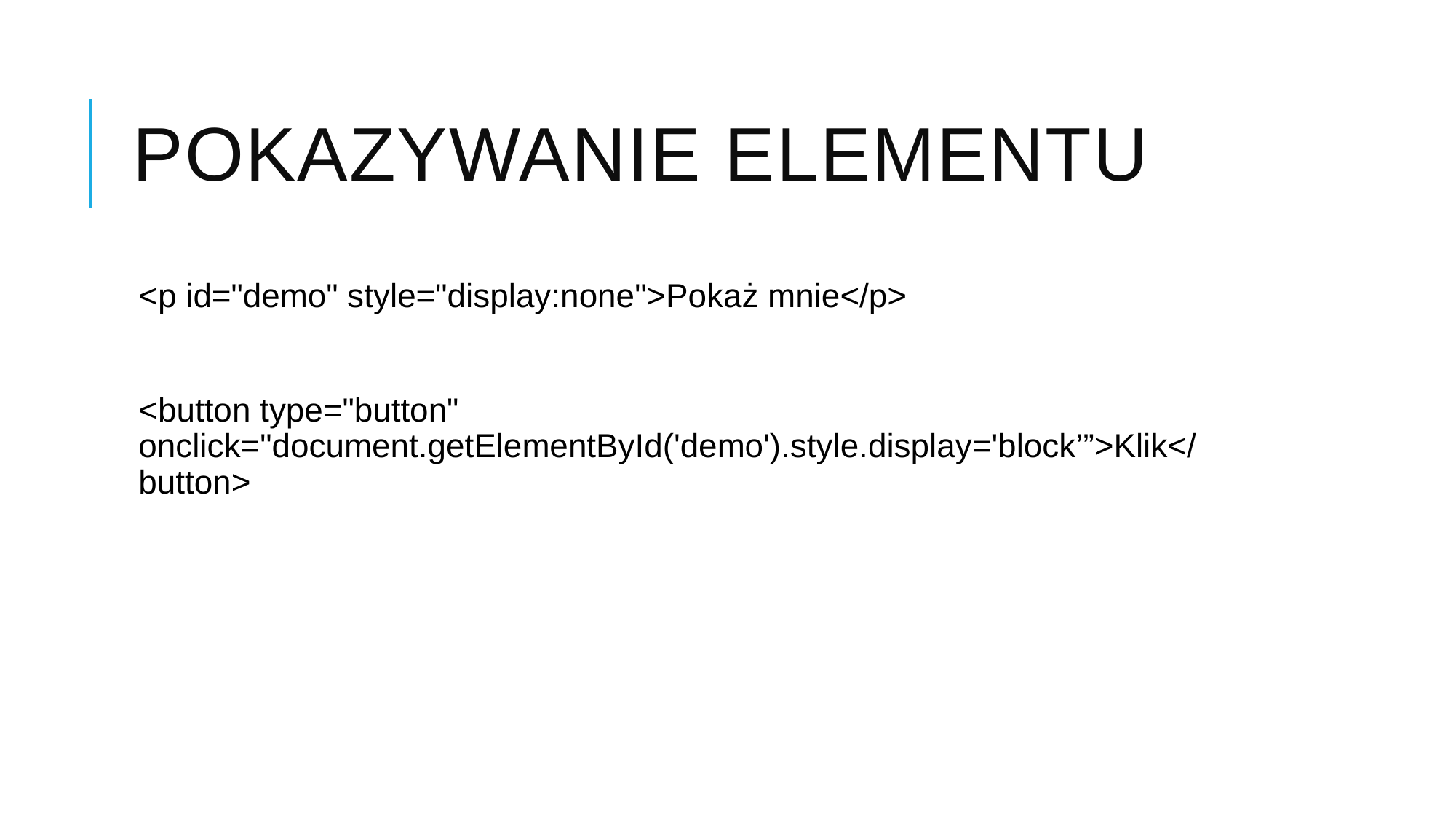

# Pokazywanie elementu
<p id="demo" style="display:none">Pokaż mnie</p>

<button type="button" onclick="document.getElementById('demo').style.display='block’”>Klik</button>